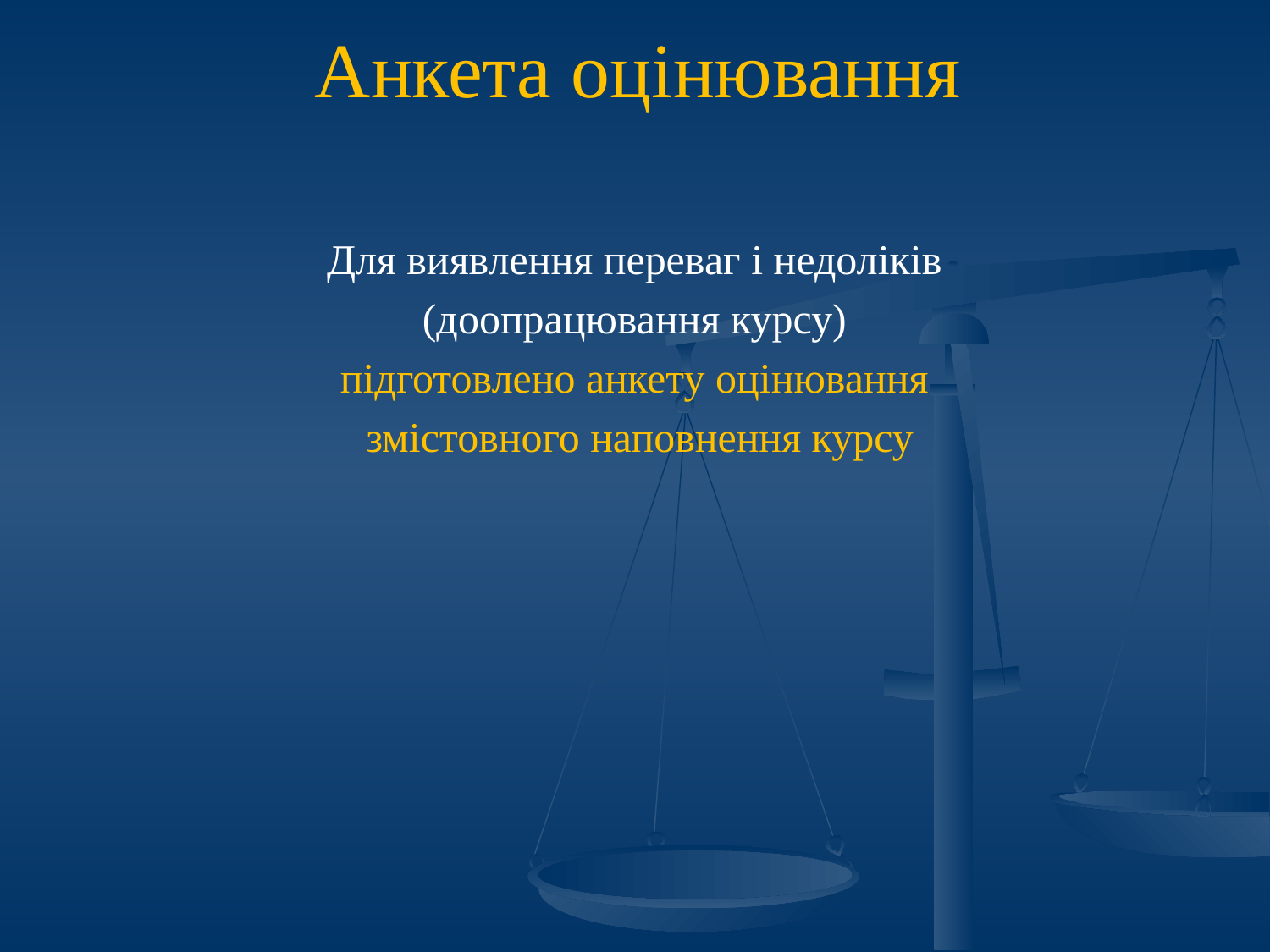

# Анкета оцінювання

Для виявлення переваг і недоліків
(доопрацювання курсу)
підготовлено анкету оцінювання
змістовного наповнення курсу